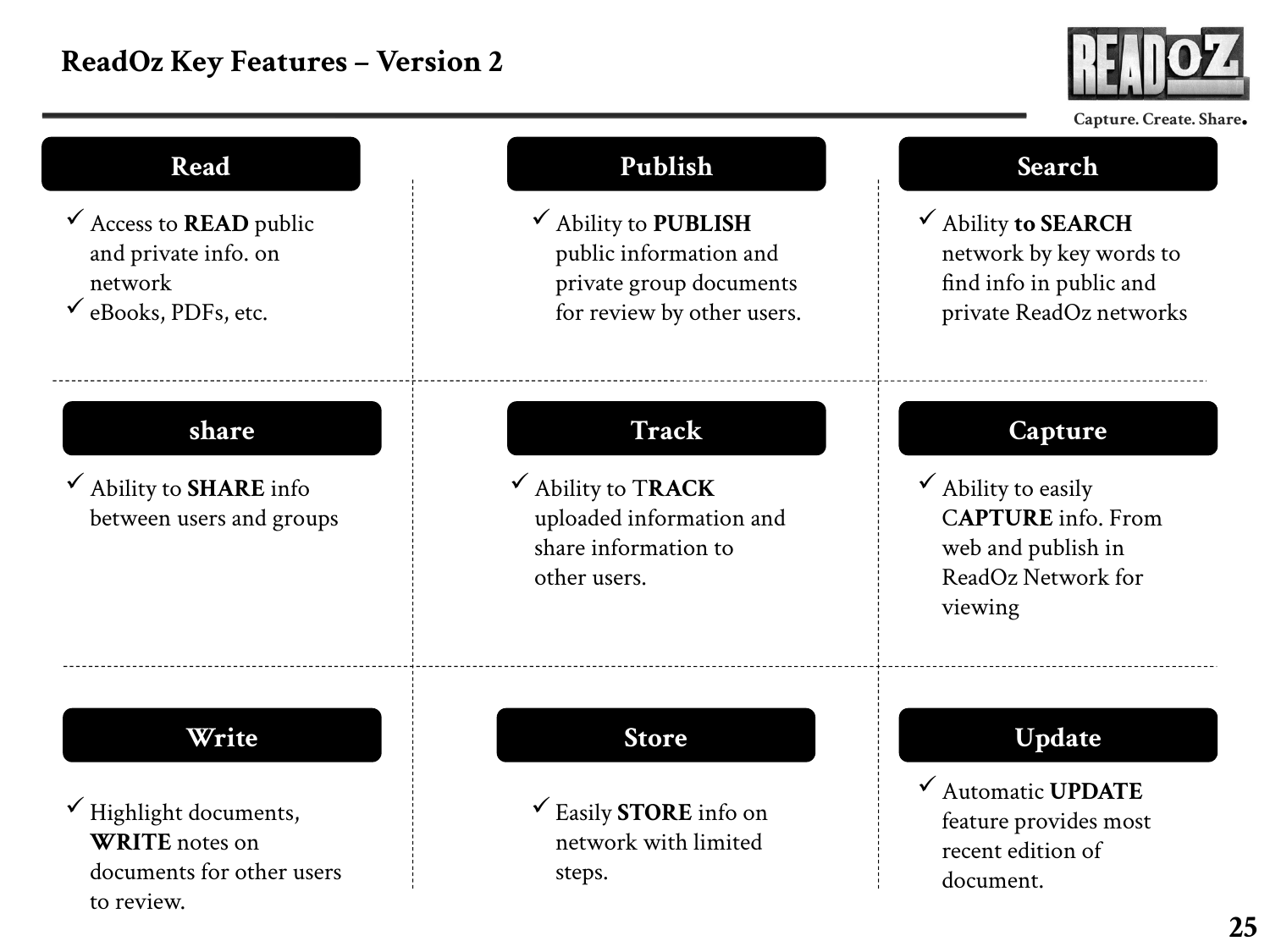

ReadOz Key Features – Version 2
Read
Publish
Search
Read
Publish
Search

Access to READ public and private info. on network
eBooks, PDFs, etc.

Ability to PUBLISH public information and private group documents for review by other users.

Ability to SEARCH network by key words to find info in public and private ReadOz networks

share
Track
Track
Capture
Track
Share
Capture
Ability to SHARE info between users and groups

Ability to TRACK uploaded information and share information to other users.

Ability to easily CAPTURE info. From web and publish in ReadOz Network for viewing

store
Update
Write
Store
Update
Automatic UPDATE feature provides most recent edition of document.
Highlight documents, WRITE notes on documents for other users to review.

Easily STORE info on network with limited steps.

25